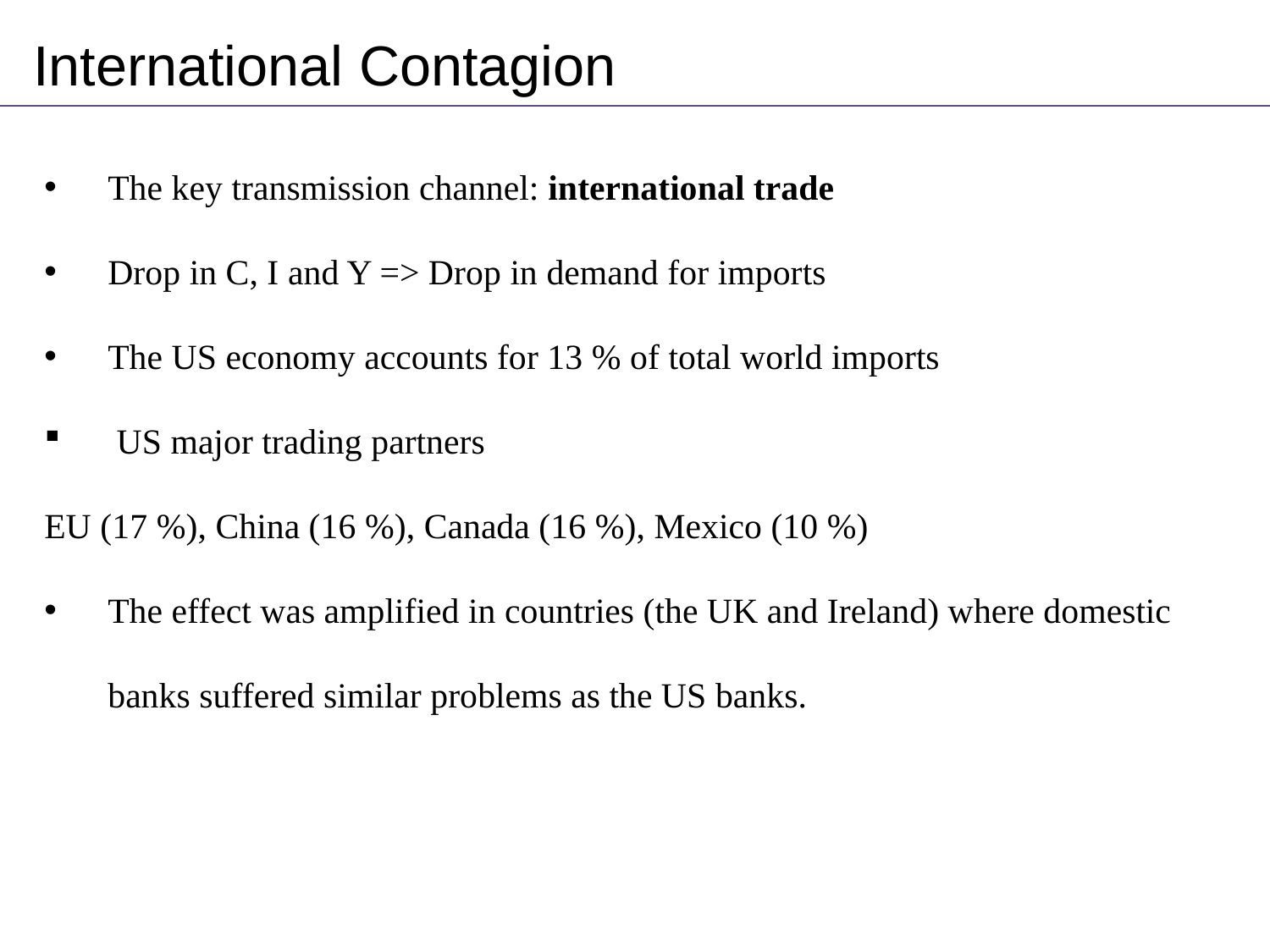

International Contagion
The key transmission channel: international trade
Drop in C, I and Y => Drop in demand for imports
The US economy accounts for 13 % of total world imports
 US major trading partners
EU (17 %), China (16 %), Canada (16 %), Mexico (10 %)
The effect was amplified in countries (the UK and Ireland) where domestic banks suffered similar problems as the US banks.